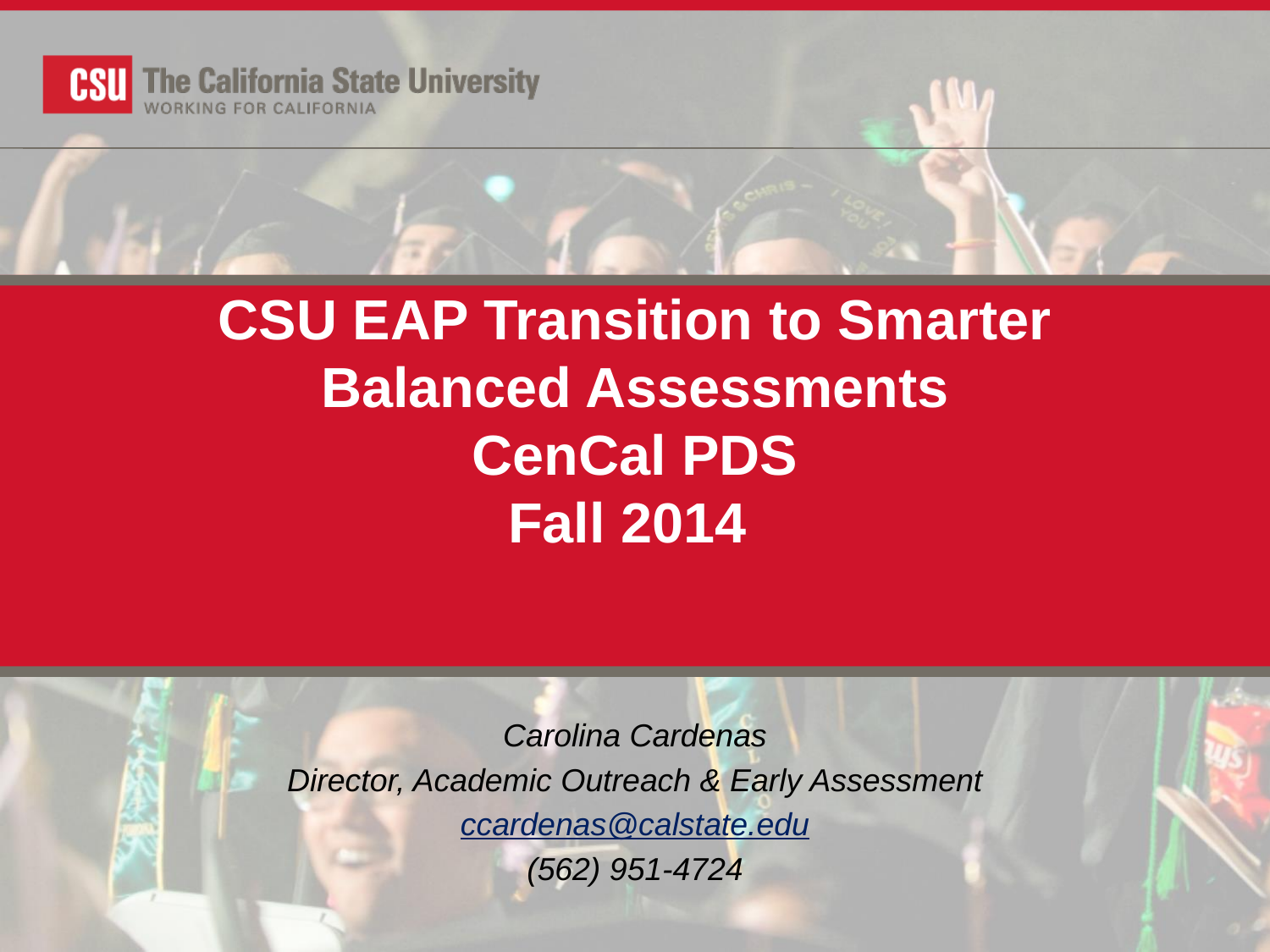

CSU EAP Transition to Smarter Balanced Assessments
CenCal PDS
Fall 2014
Carolina Cardenas
Director, Academic Outreach & Early Assessment
ccardenas@calstate.edu
(562) 951-4724